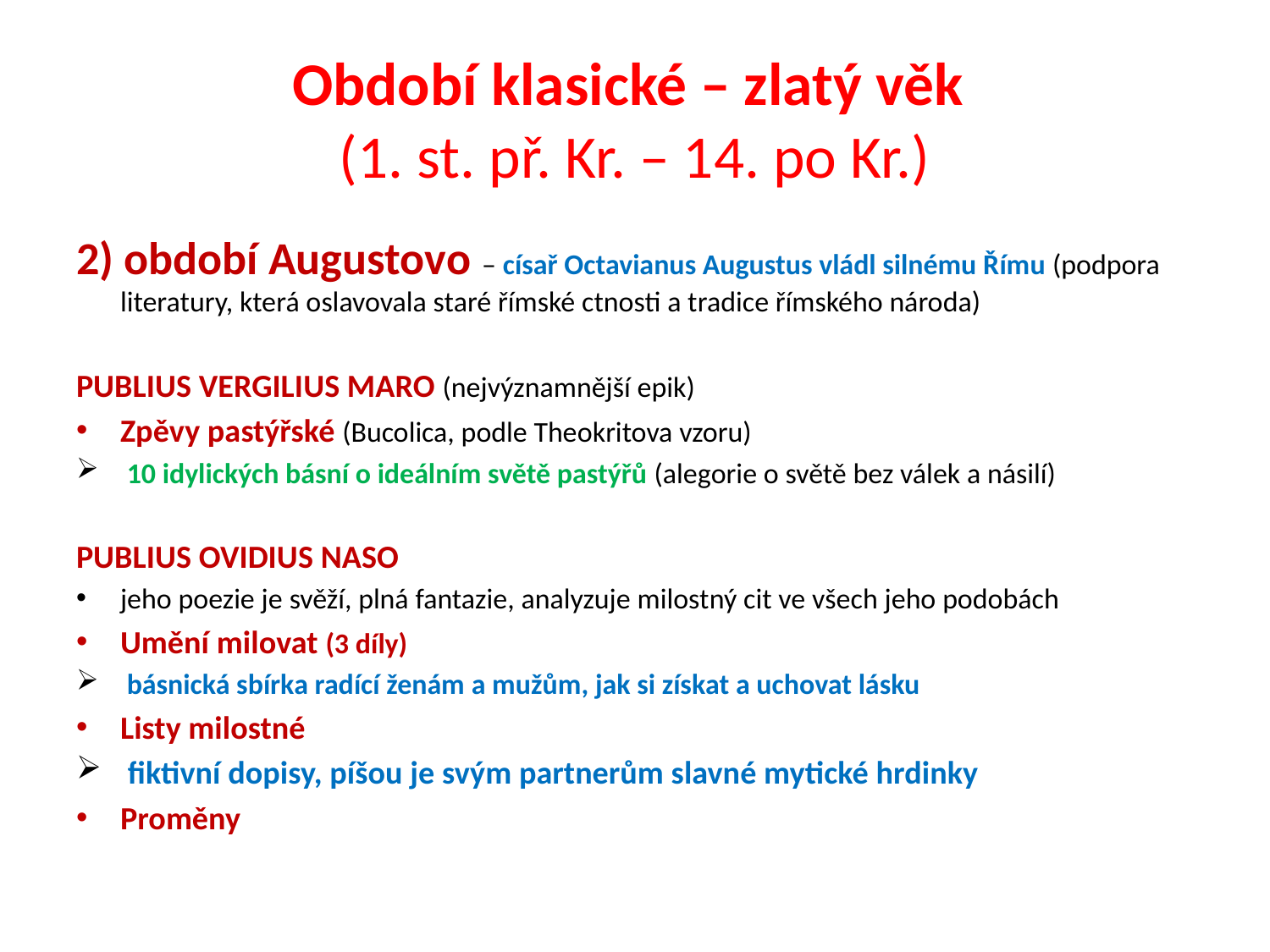

# Období klasické – zlatý věk (1. st. př. Kr. – 14. po Kr.)
2) období Augustovo – císař Octavianus Augustus vládl silnému Římu (podpora literatury, která oslavovala staré římské ctnosti a tradice římského národa)

PUBLIUS VERGILIUS MARO (nejvýznamnější epik)
Zpěvy pastýřské (Bucolica, podle Theokritova vzoru)
 10 idylických básní o ideálním světě pastýřů (alegorie o světě bez válek a násilí)

PUBLIUS OVIDIUS NASO
jeho poezie je svěží, plná fantazie, analyzuje milostný cit ve všech jeho podobách
Umění milovat (3 díly)
 básnická sbírka radící ženám a mužům, jak si získat a uchovat lásku
Listy milostné
 fiktivní dopisy, píšou je svým partnerům slavné mytické hrdinky
Proměny